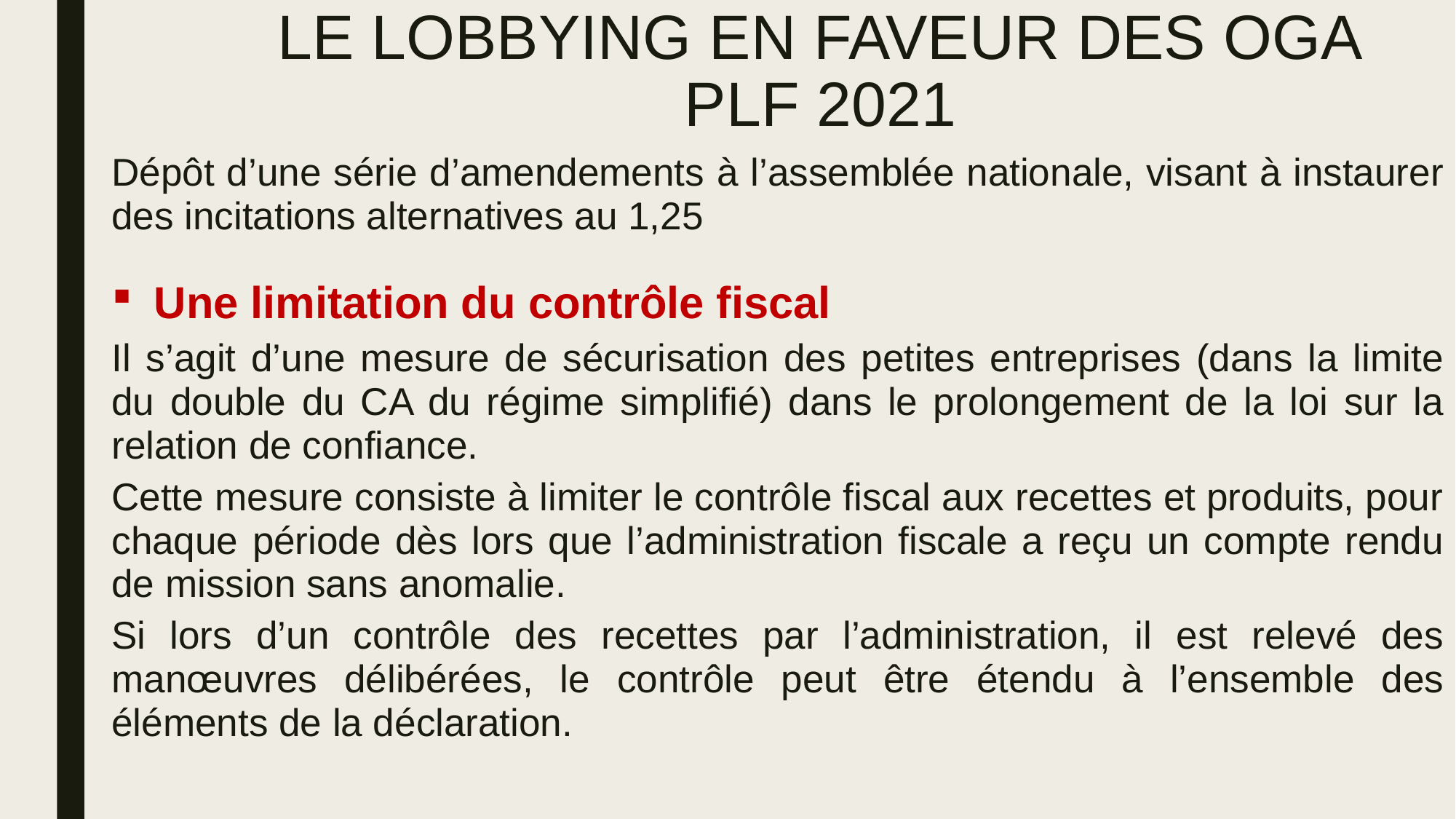

# LE LOBBYING EN FAVEUR DES OGA PLF 2021
Dépôt d’une série d’amendements à l’assemblée nationale, visant à instaurer des incitations alternatives au 1,25

Une limitation du contrôle fiscal
Il s’agit d’une mesure de sécurisation des petites entreprises (dans la limite du double du CA du régime simplifié) dans le prolongement de la loi sur la relation de confiance.
Cette mesure consiste à limiter le contrôle fiscal aux recettes et produits, pour chaque période dès lors que l’administration fiscale a reçu un compte rendu de mission sans anomalie.
Si lors d’un contrôle des recettes par l’administration, il est relevé des manœuvres délibérées, le contrôle peut être étendu à l’ensemble des éléments de la déclaration.